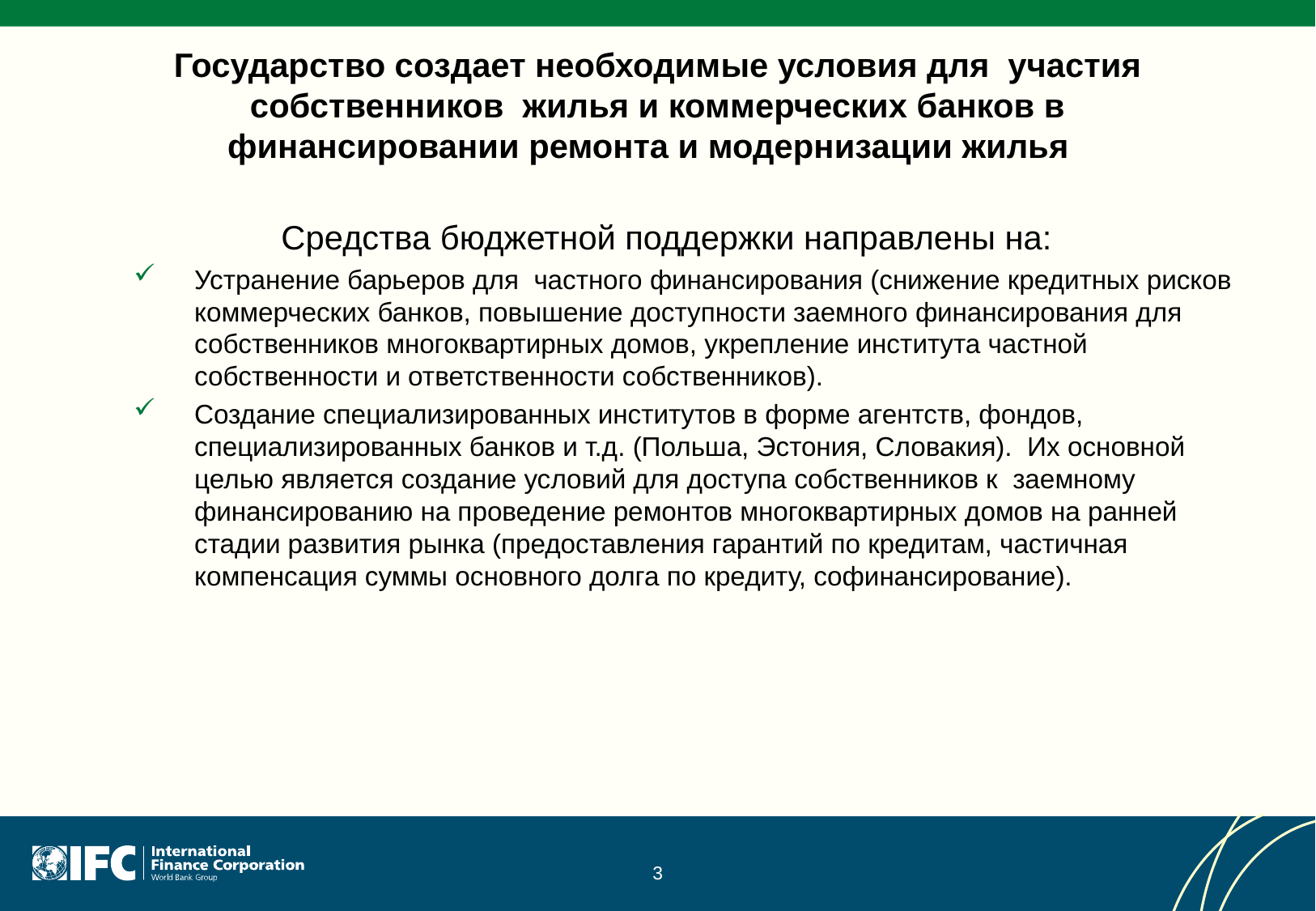

# Государство создает необходимые условия для  участия собственников  жилья и коммерческих банков в финансировании ремонта и модернизации жилья
Средства бюджетной поддержки направлены на:
Устранение барьеров для  частного финансирования (снижение кредитных рисков коммерческих банков, повышение доступности заемного финансирования для собственников многоквартирных домов, укрепление института частной собственности и ответственности собственников).
Создание специализированных институтов в форме агентств, фондов, специализированных банков и т.д. (Польша, Эстония, Словакия).  Их основной целью является создание условий для доступа собственников к  заемному финансированию на проведение ремонтов многоквартирных домов на ранней стадии развития рынка (предоставления гарантий по кредитам, частичная компенсация суммы основного долга по кредиту, софинансирование).

3